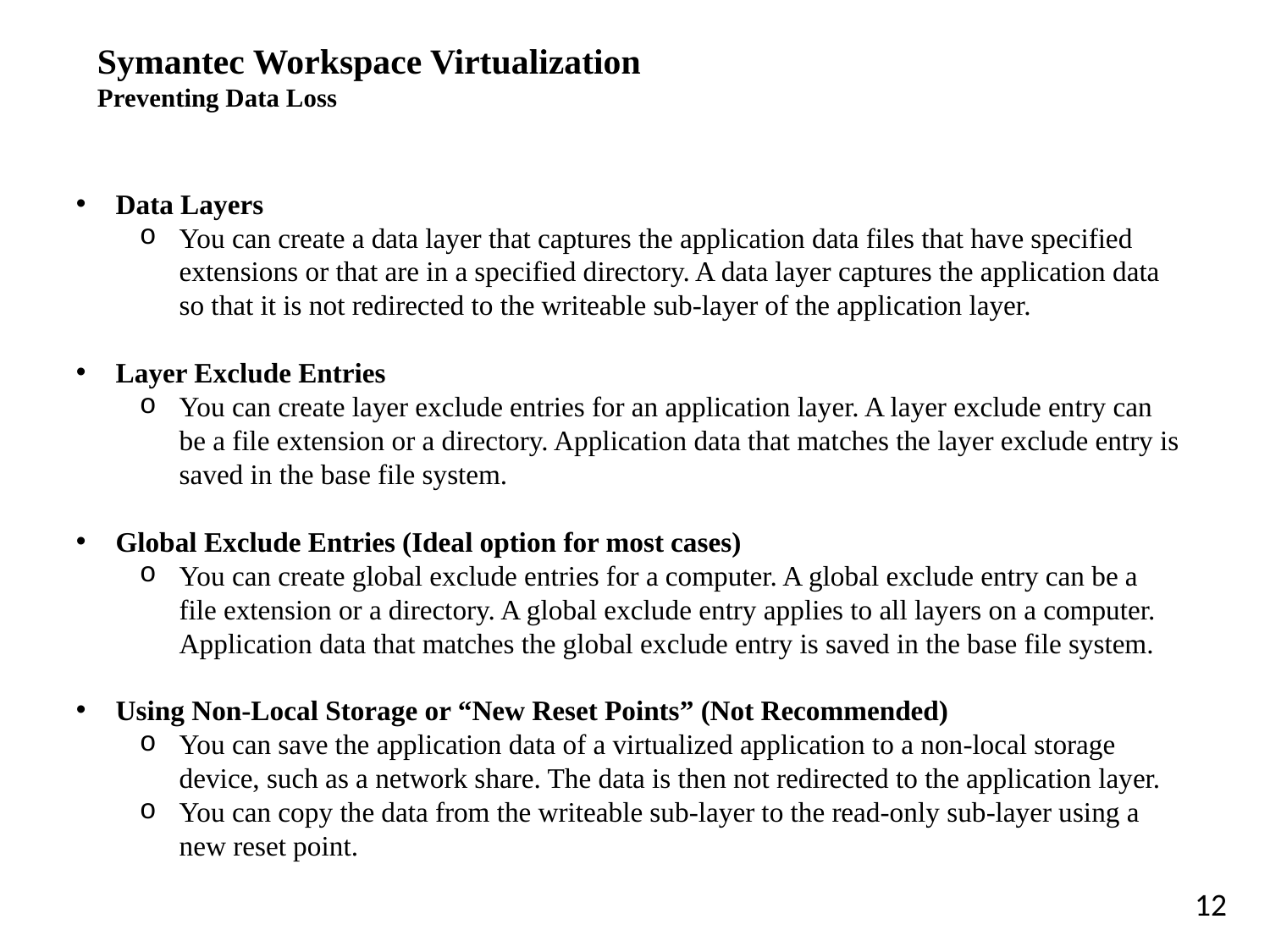

# Symantec Workspace Virtualization Preventing Data Loss
Data Layers
You can create a data layer that captures the application data files that have specified extensions or that are in a specified directory. A data layer captures the application data so that it is not redirected to the writeable sub-layer of the application layer.

Layer Exclude Entries
You can create layer exclude entries for an application layer. A layer exclude entry can be a file extension or a directory. Application data that matches the layer exclude entry is saved in the base file system.

Global Exclude Entries (Ideal option for most cases)
You can create global exclude entries for a computer. A global exclude entry can be a file extension or a directory. A global exclude entry applies to all layers on a computer. Application data that matches the global exclude entry is saved in the base file system.

Using Non-Local Storage or “New Reset Points” (Not Recommended)
You can save the application data of a virtualized application to a non-local storage device, such as a network share. The data is then not redirected to the application layer.
You can copy the data from the writeable sub-layer to the read-only sub-layer using a new reset point.

12